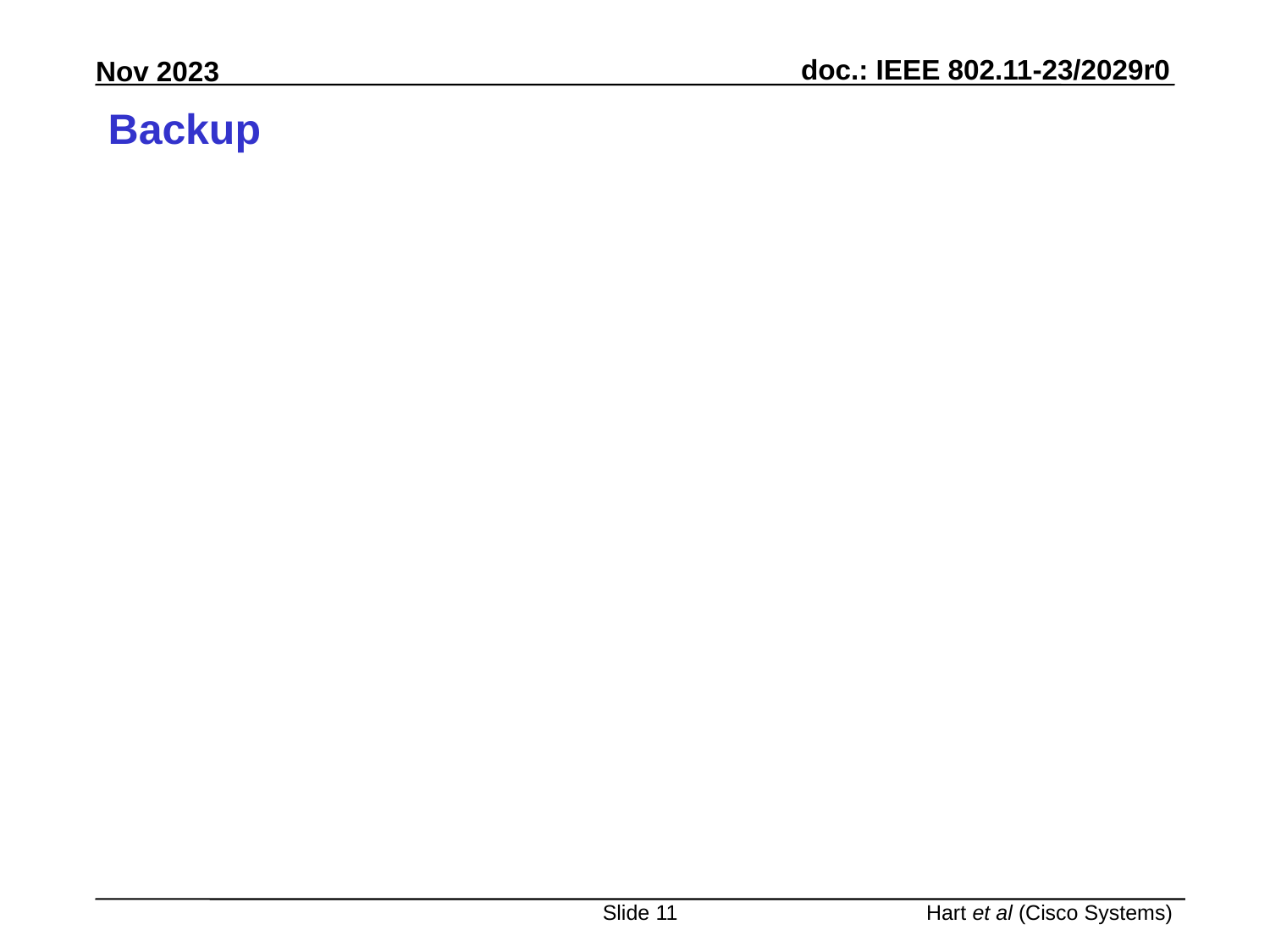

# Backup
Slide 11
Hart et al (Cisco Systems)